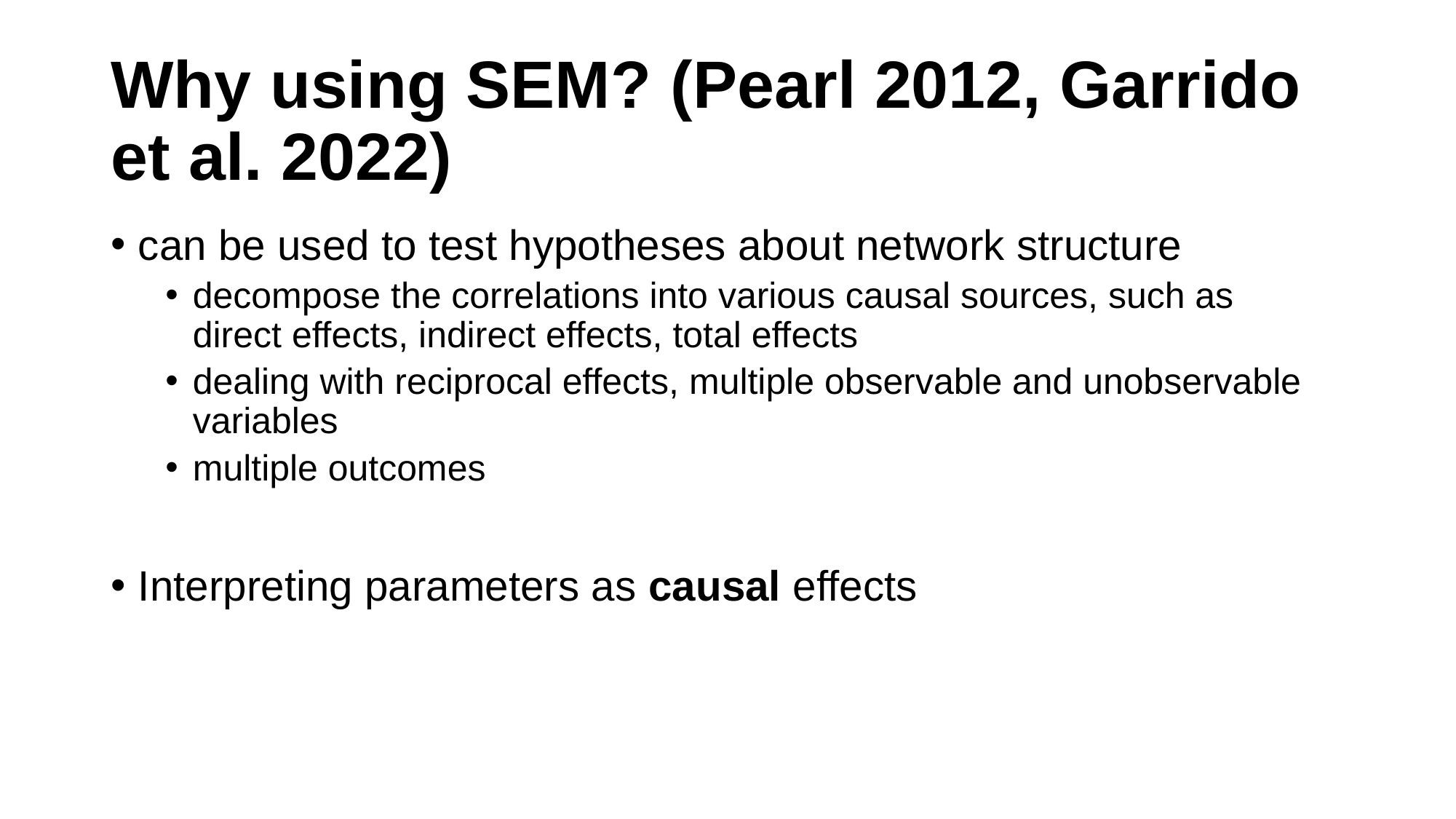

# Why using SEM? (Pearl 2012, Garrido et al. 2022)
can be used to test hypotheses about network structure
decompose the correlations into various causal sources, such as direct effects, indirect effects, total effects
dealing with reciprocal effects, multiple observable and unobservable variables
multiple outcomes

Interpreting parameters as causal effects